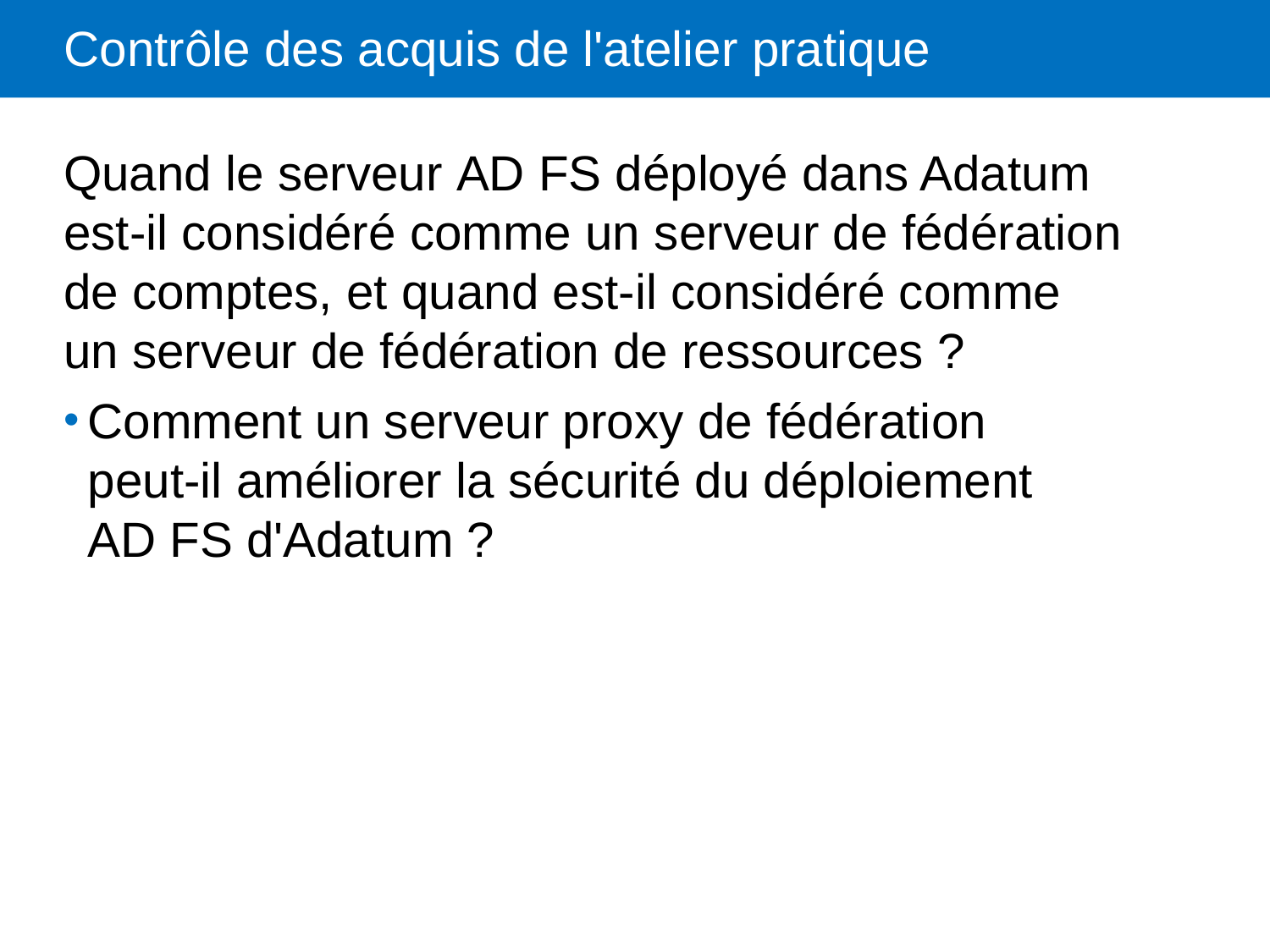

# Contrôle des acquis de l'atelier pratique
Quand le serveur AD FS déployé dans Adatum
est-il considéré comme un serveur de fédération de comptes, et quand est-il considéré comme un serveur de fédération de ressources ?
Comment un serveur proxy de fédération
peut-il améliorer la sécurité du déploiement 
AD FS d'Adatum ?